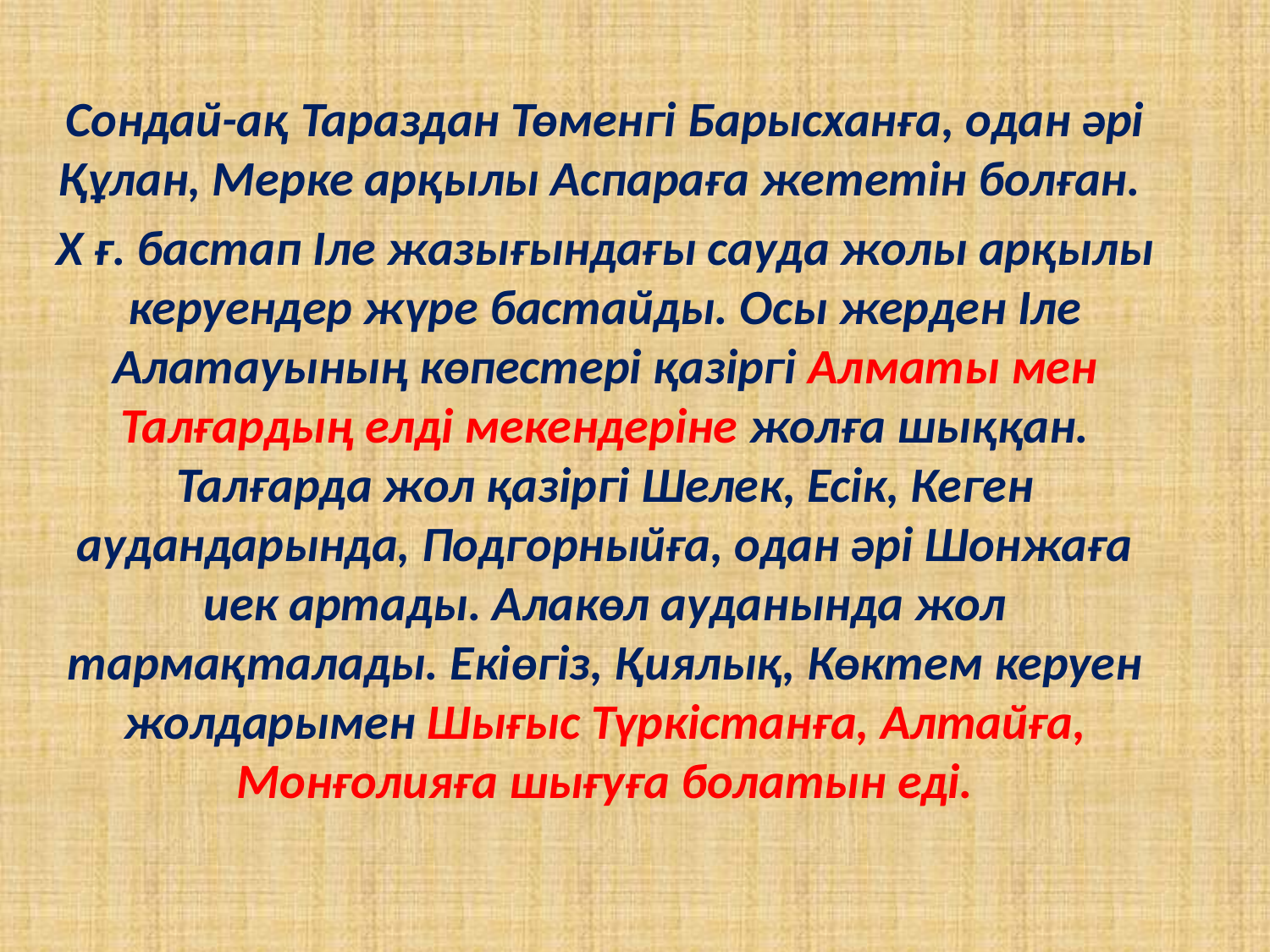

Сондай-ақ Тараздан Төменгі Барысханға, одан әрі Құлан, Мерке арқылы Аспараға жететін болған.
X ғ. бастап Ӏле жазығындағы сауда жолы арқылы керуендер жүре бастайды. Осы жерден Ӏле Алатауының көпестері қазіргі Алматы мен Талғардың елді мекендеріне жолға шыққан. Талғарда жол қазіргі Шелек, Есік, Кеген аудандарында, Подгорныйға, одан әрі Шонжаға иек артады. Алакөл ауданында жол тармақталады. Екіөгіз, Қиялық, Көктем керуен жолдарымен Шығыс Түркістанға, Алтайға, Монғолияға шығуға болатын еді.